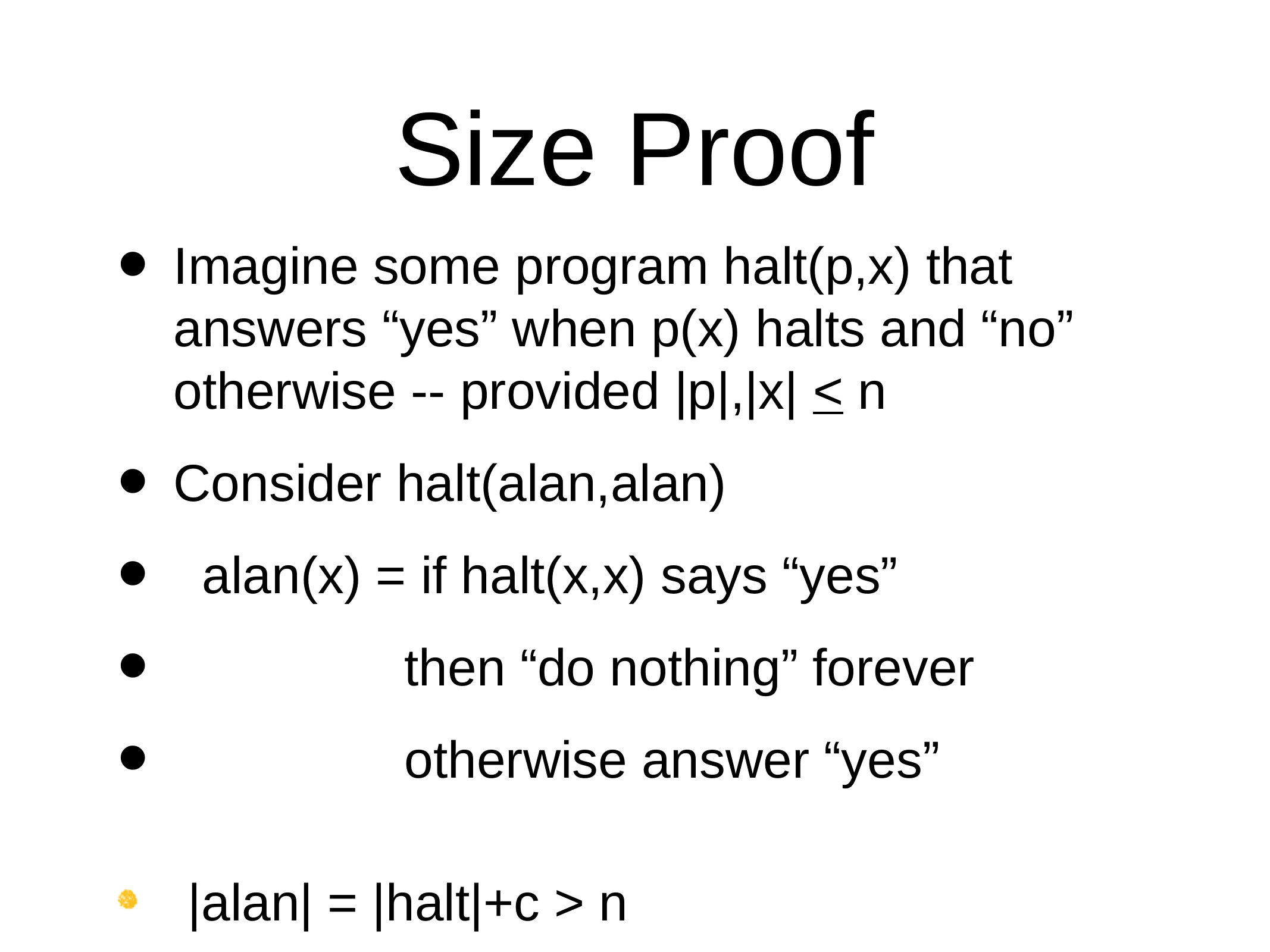

# Size Proof
Imagine some program halt(p,x) that answers “yes” when p(x) halts and “no” otherwise -- provided |p|,|x| < n
Consider halt(alan,alan)
  alan(x) = if halt(x,x) says “yes”
                then “do nothing” forever
                otherwise answer “yes”

 |alan| = |halt|+c > n